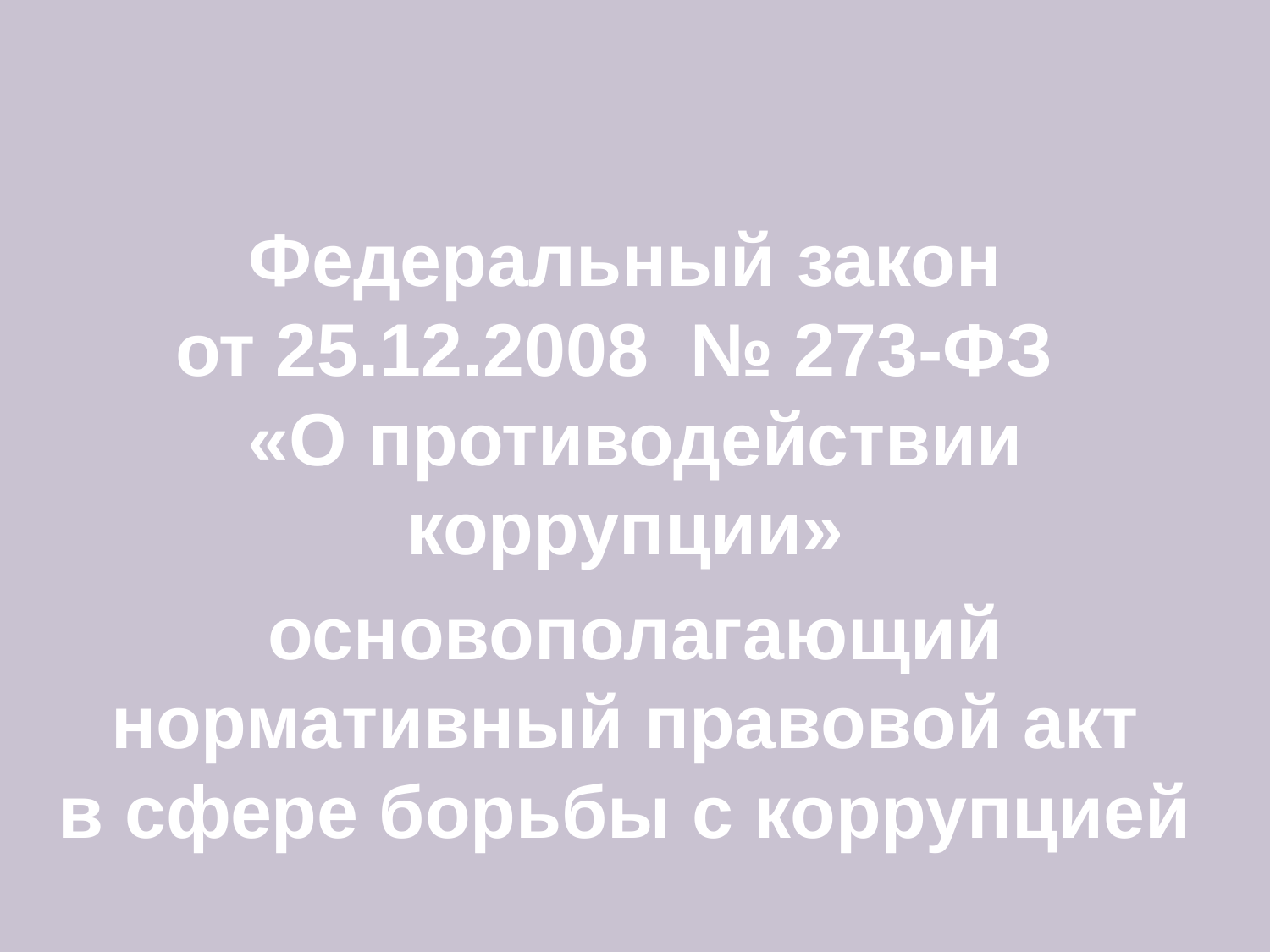

Федеральный закон
от 25.12.2008  № 273-ФЗ
«О противодействии коррупции»
основополагающий нормативный правовой акт
в сфере борьбы с коррупцией